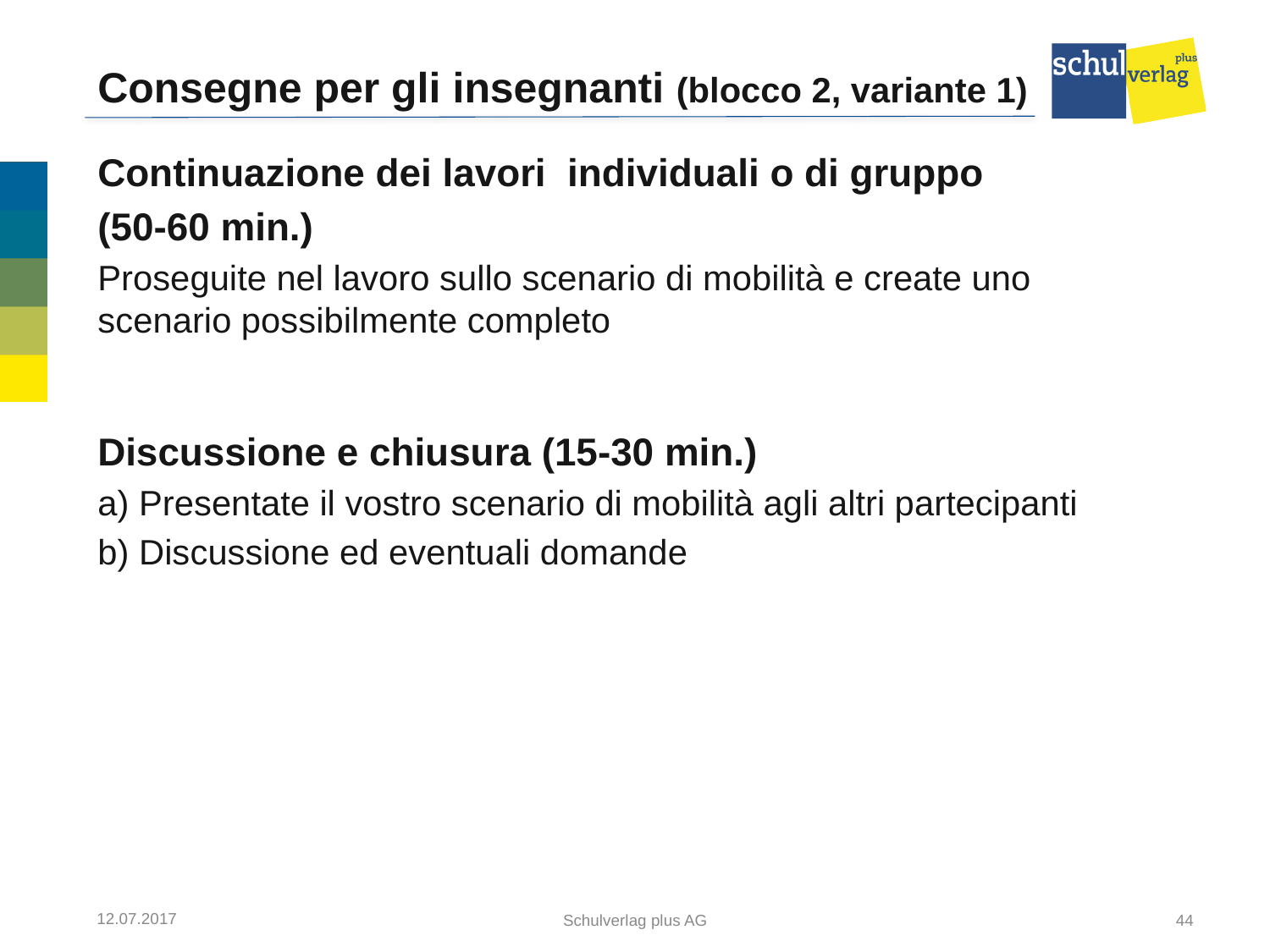

# Consegne per gli insegnanti (blocco 2, variante 1)
Continuazione dei lavori  individuali o di gruppo
(50-60 min.)
Proseguite nel lavoro sullo scenario di mobilità e create uno scenario possibilmente completo

Discussione e chiusura (15-30 min.)
a) Presentate il vostro scenario di mobilità agli altri partecipanti
b) Discussione ed eventuali domande

12.07.2017
Schulverlag plus AG
44